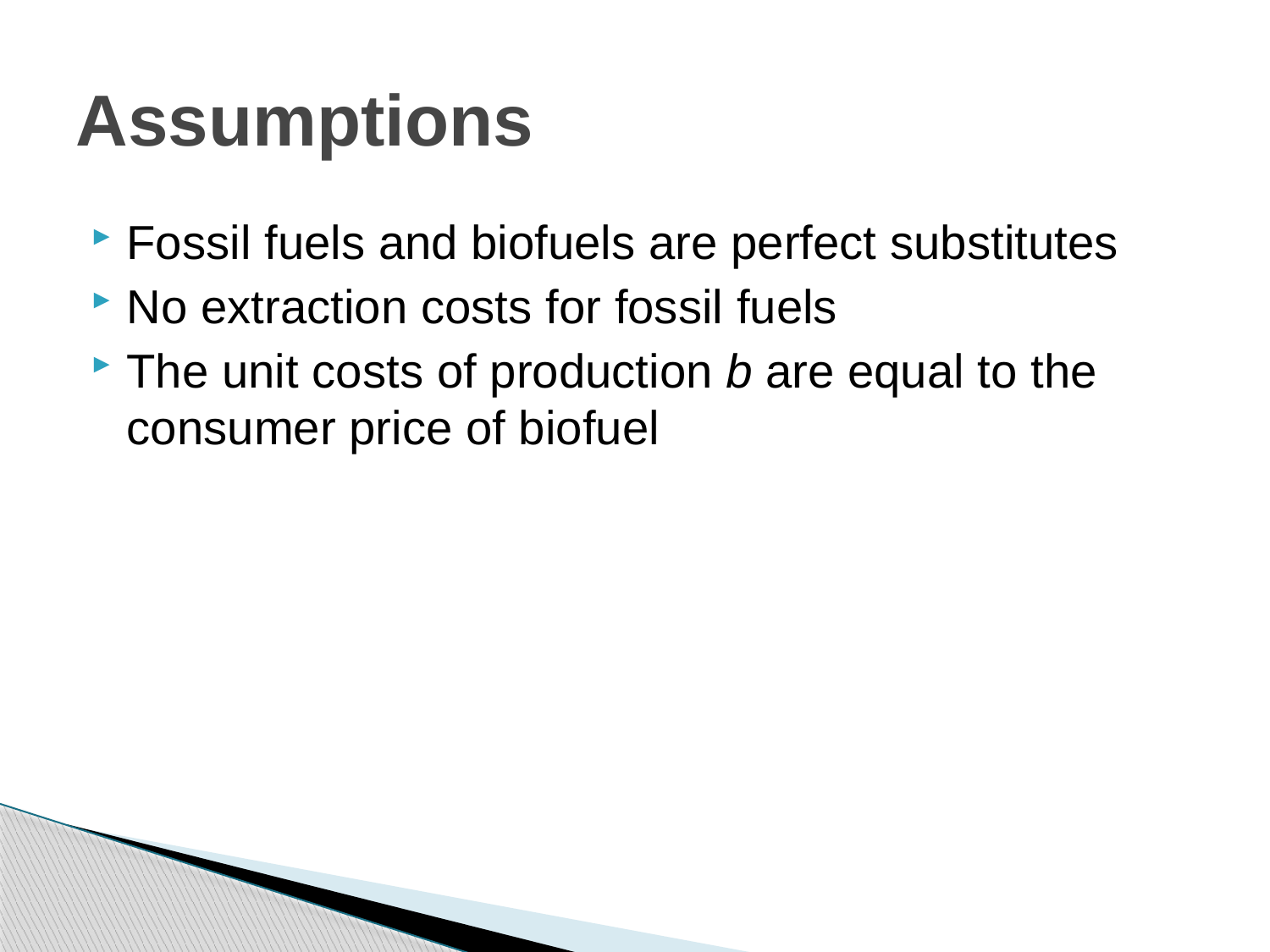

# Assumptions
Fossil fuels and biofuels are perfect substitutes
No extraction costs for fossil fuels
The unit costs of production b are equal to the consumer price of biofuel